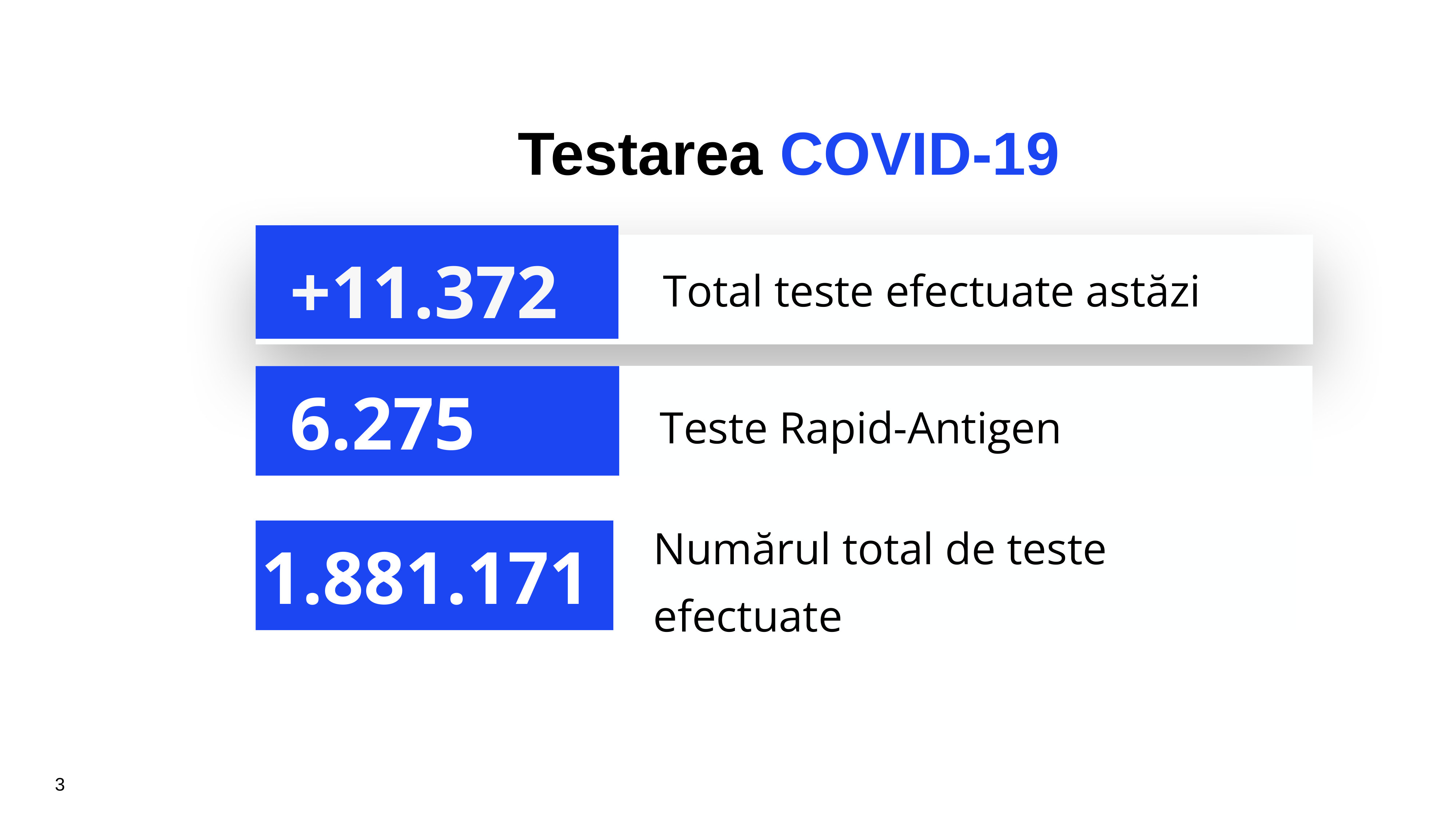

# Testarea COVID-19

+11.372

Total teste efectuate astăzi

Teste Rapid-Antigen

6.275

Numărul total de teste efectuate

1.881.171
3